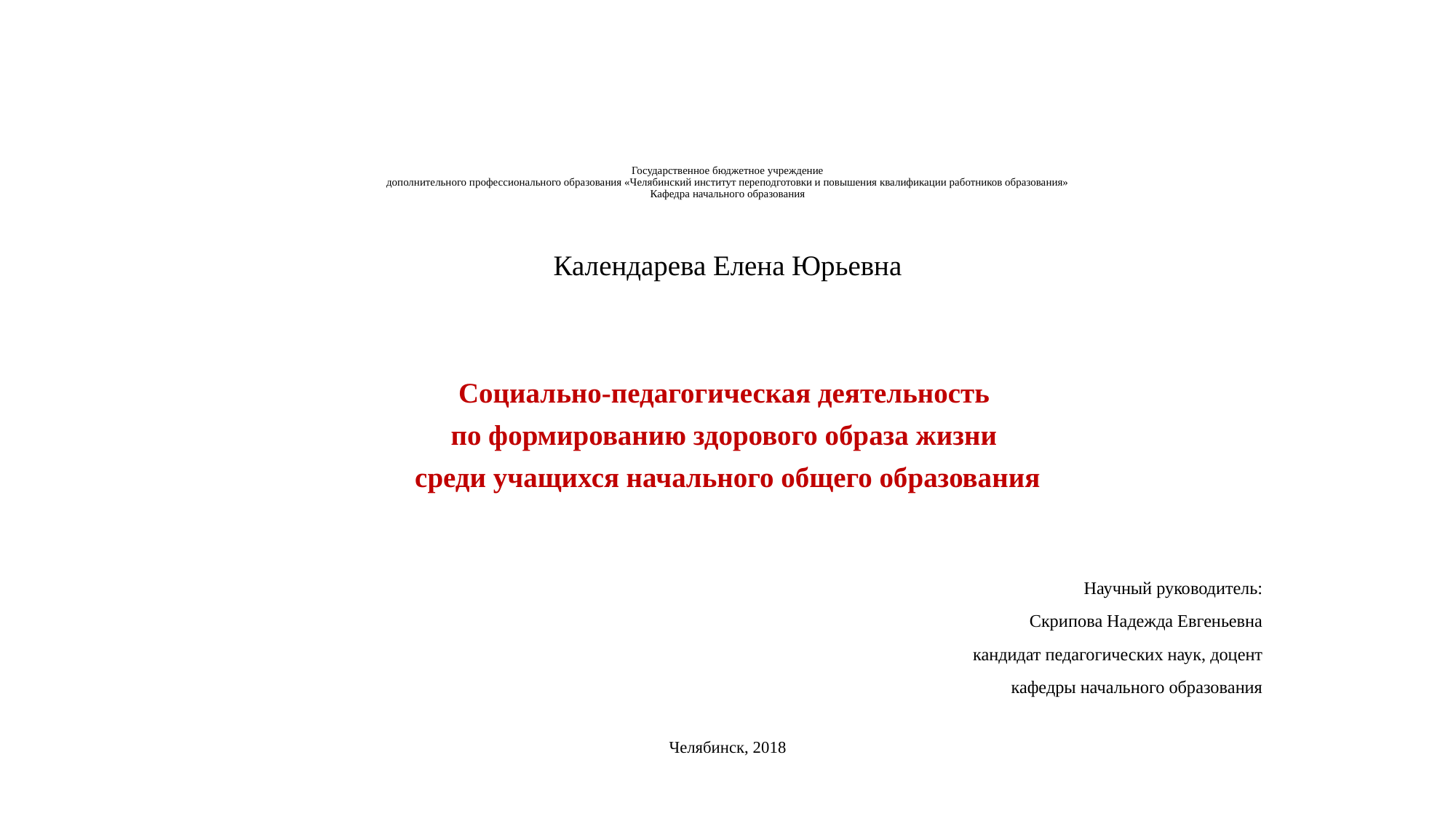

# Государственное бюджетное учреждение дополнительного профессионального образования «Челябинский институт переподготовки и повышения квалификации работников образования» Кафедра начального образования

Календарева Елена Юрьевна

Социально-педагогическая деятельность
по формированию здорового образа жизни
среди учащихся начального общего образования

Научный руководитель:
Скрипова Надежда Евгеньевна
кандидат педагогических наук, доцент
кафедры начального образования

Челябинск, 2018